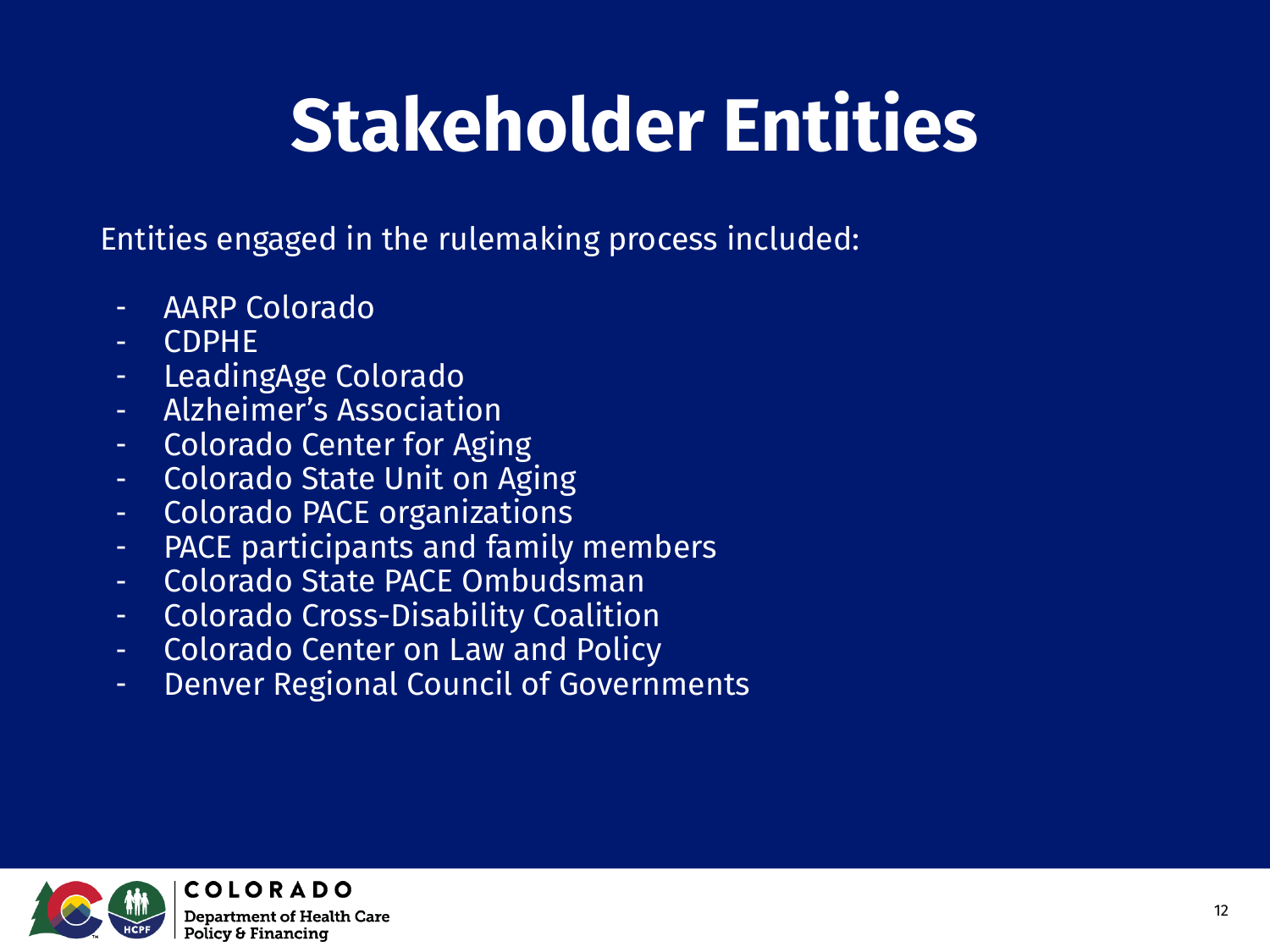

# Stakeholder Entities
Entities engaged in the rulemaking process included:

AARP Colorado
CDPHE
LeadingAge Colorado
Alzheimer’s Association
Colorado Center for Aging
Colorado State Unit on Aging
Colorado PACE organizations
PACE participants and family members
Colorado State PACE Ombudsman
Colorado Cross-Disability Coalition
Colorado Center on Law and Policy
Denver Regional Council of Governments

12